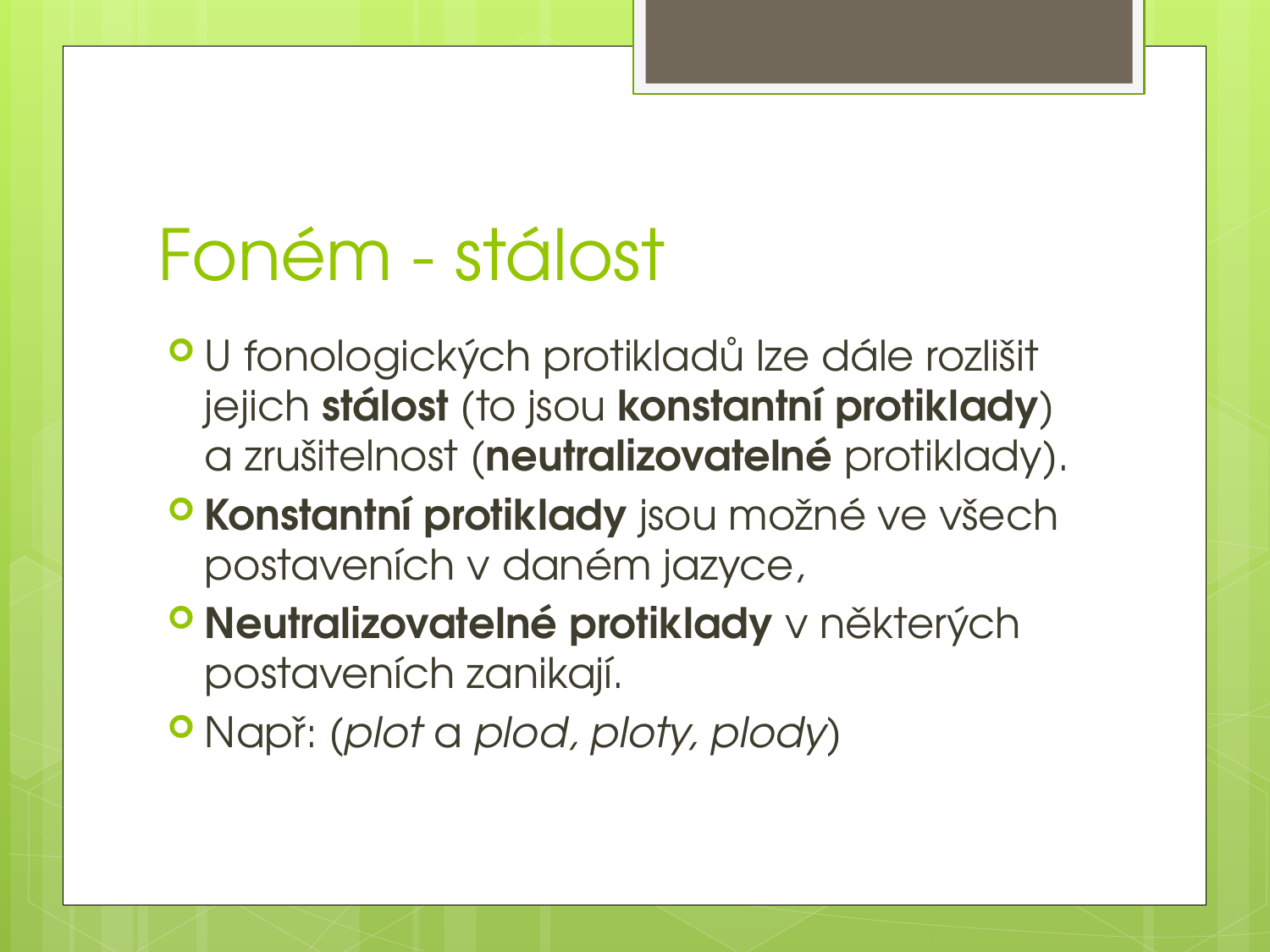

# Foném - stálost
U fonologických protikladů lze dále rozlišit jejich stálost (to jsou konstantní protiklady) a zrušitelnost (neutralizovatelné protiklady).
Konstantní protiklady jsou možné ve všech postaveních v daném jazyce,
Neutralizovatelné protiklady v některých postaveních zanikají.
Např: (plot a plod, ploty, plody)